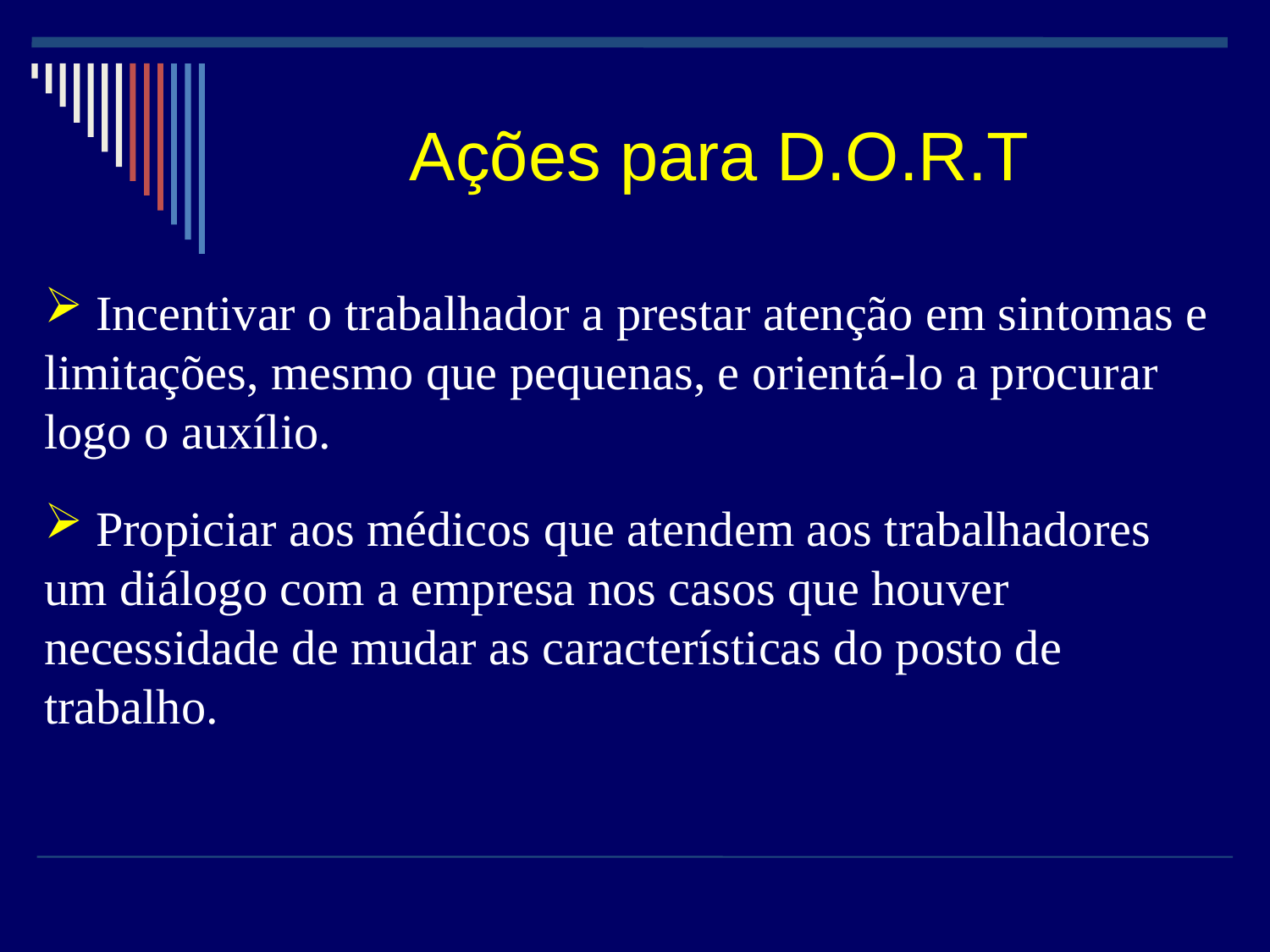

Ações para D.O.R.T
 Incentivar o trabalhador a prestar atenção em sintomas e limitações, mesmo que pequenas, e orientá-lo a procurar logo o auxílio.

 Propiciar aos médicos que atendem aos trabalhadores um diálogo com a empresa nos casos que houver necessidade de mudar as características do posto de trabalho.